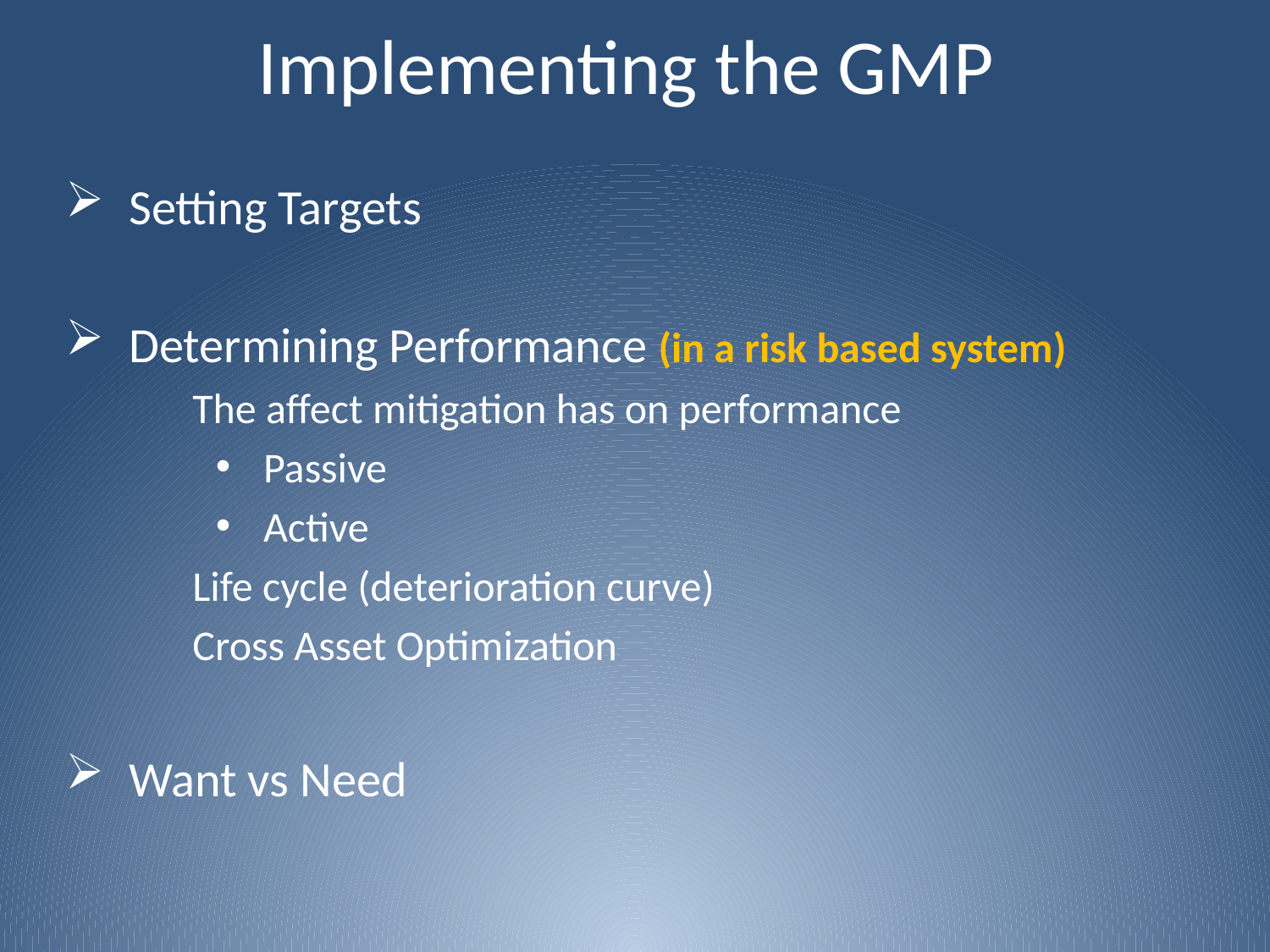

# Implementing the GMP
Setting Targets

Determining Performance (in a risk based system)
The affect mitigation has on performance
Passive
Active
Life cycle (deterioration curve)
Cross Asset Optimization

Want vs Need